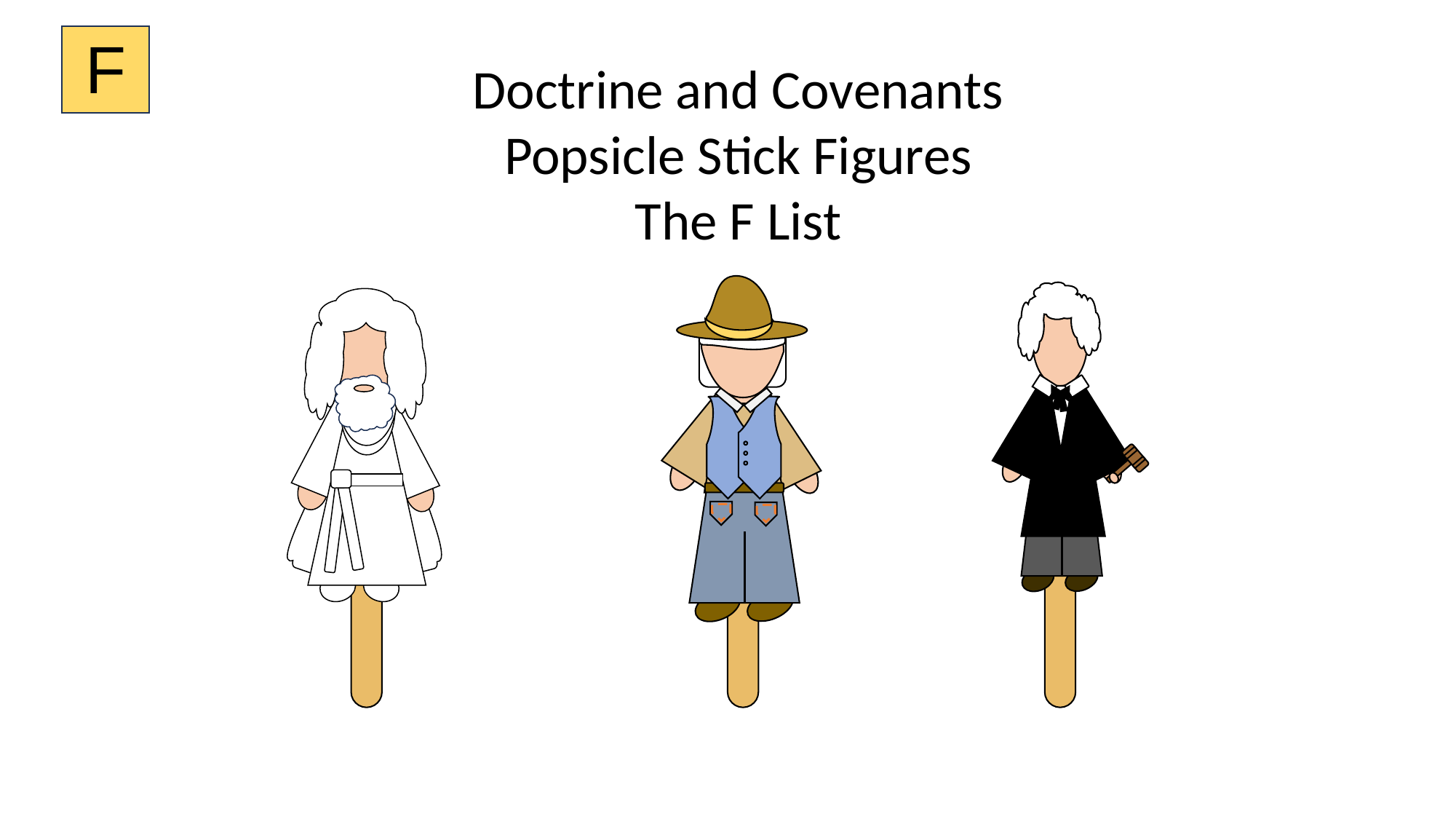

F

Doctrine and Covenants
Popsicle Stick Figures
The F List